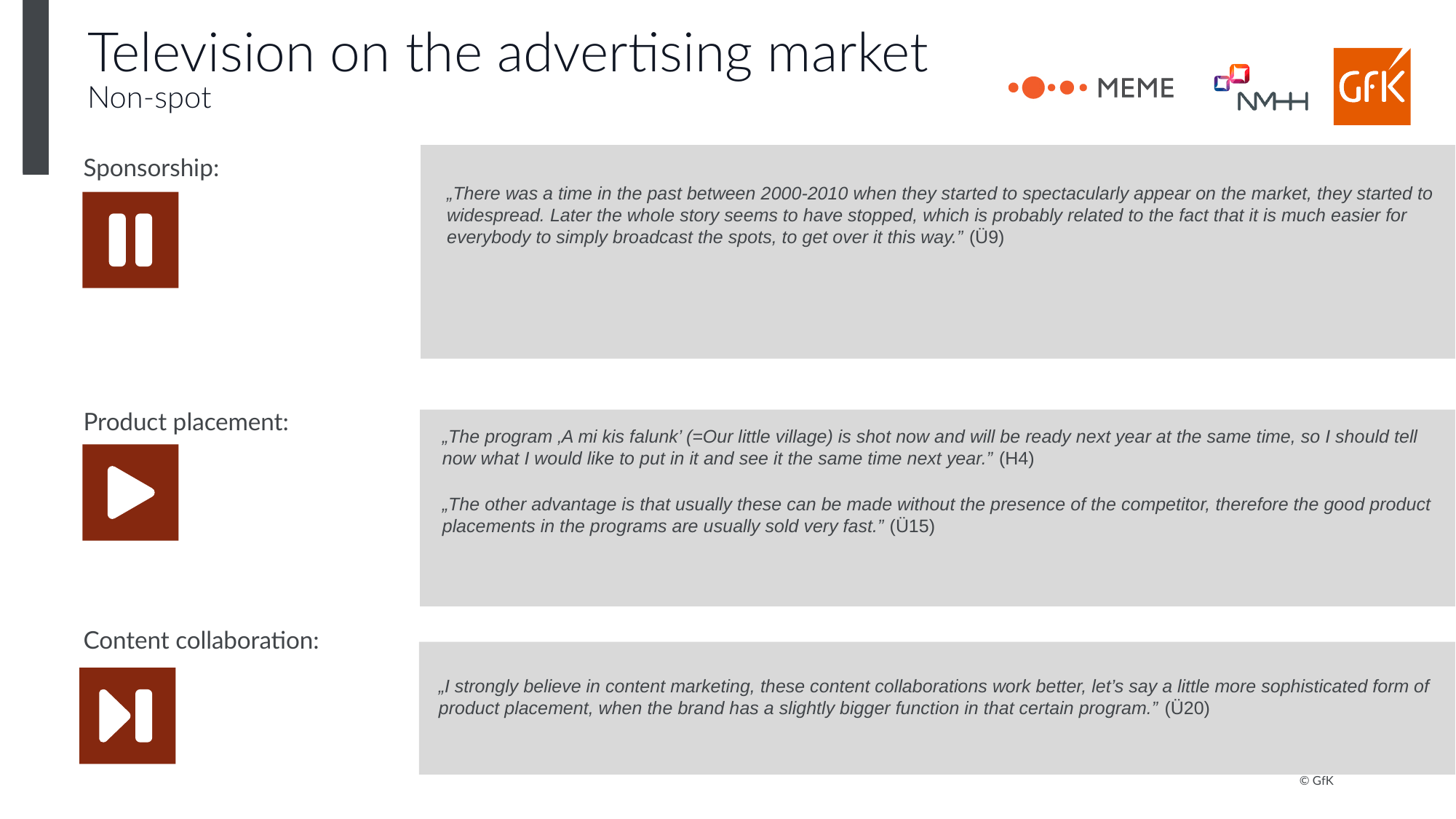

# Television on the advertising market Non-spot
Sponsorship:

Product placement:

Content collaboration:

„There was a time in the past between 2000-2010 when they started to spectacularly appear on the market, they started to widespread. Later the whole story seems to have stopped, which is probably related to the fact that it is much easier for everybody to simply broadcast the spots, to get over it this way.” (Ü9)

„The program ‚A mi kis falunk’ (=Our little village) is shot now and will be ready next year at the same time, so I should tell now what I would like to put in it and see it the same time next year.” (H4)

„The other advantage is that usually these can be made without the presence of the competitor, therefore the good product placements in the programs are usually sold very fast.” (Ü15)

„I strongly believe in content marketing, these content collaborations work better, let’s say a little more sophisticated form of product placement, when the brand has a slightly bigger function in that certain program.” (Ü20)